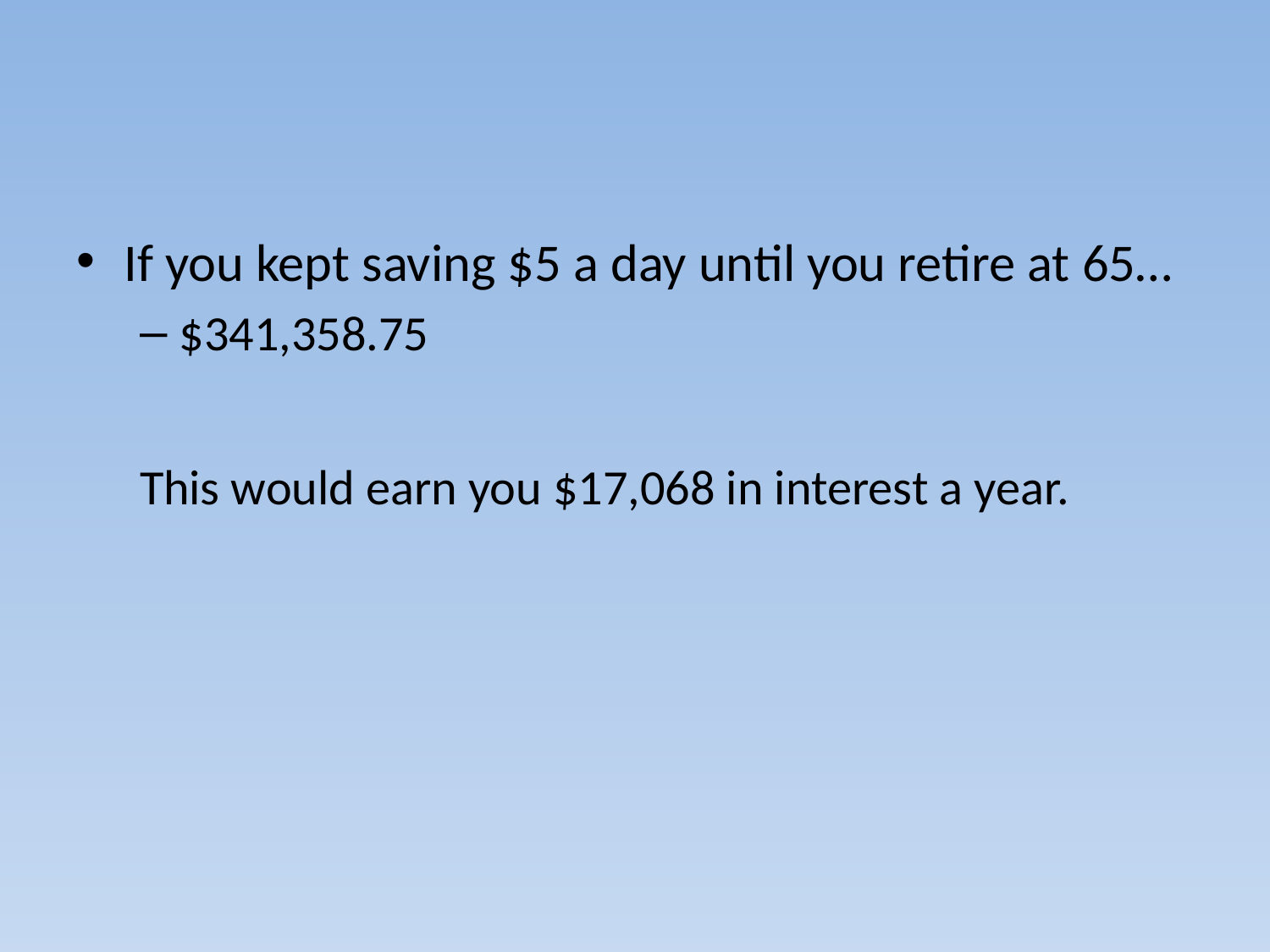

#
If you kept saving $5 a day until you retire at 65…
$341,358.75

This would earn you $17,068 in interest a year.